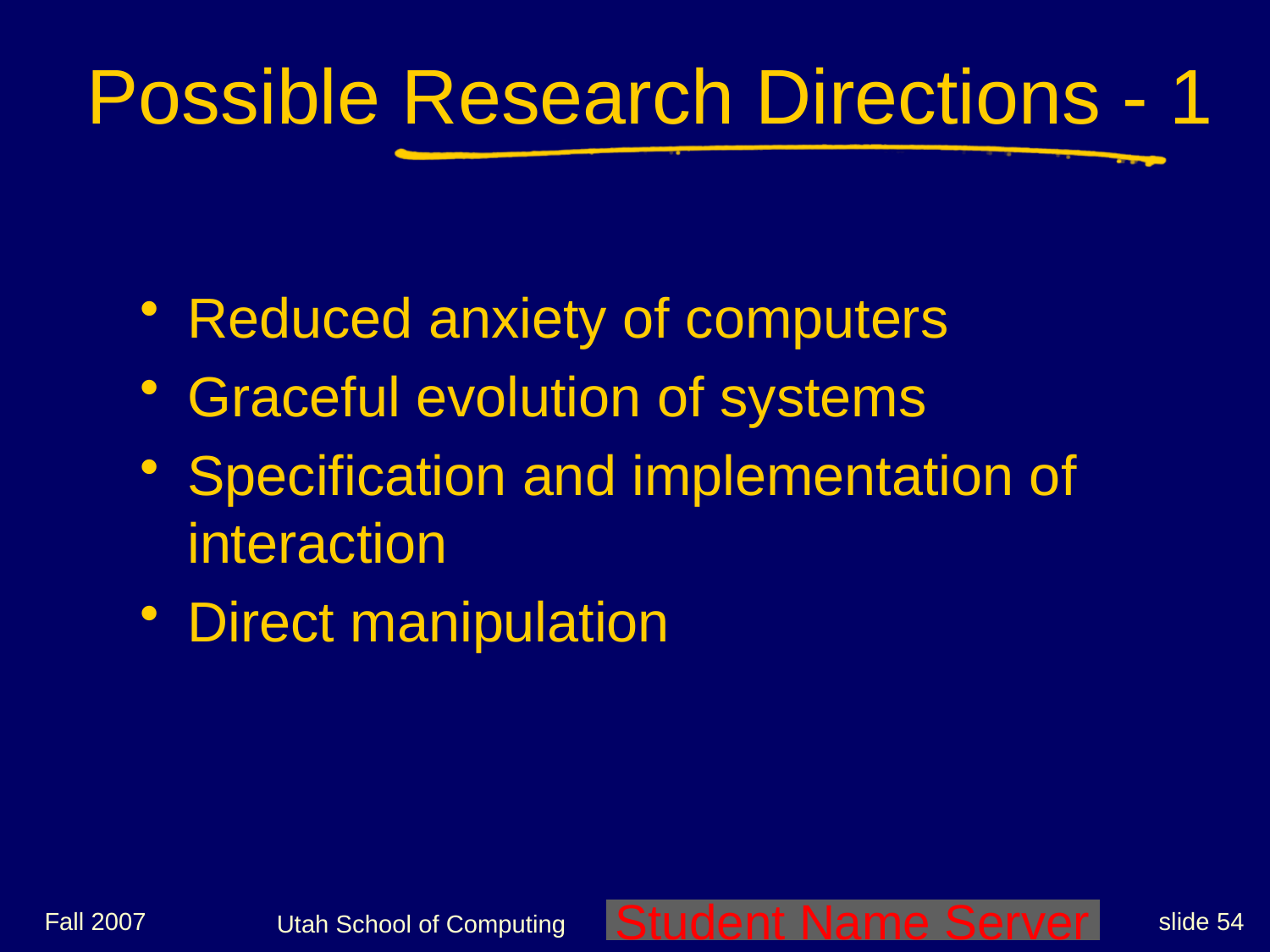

# Possible Research Directions - 1
Reduced anxiety of computers
Graceful evolution of systems
Specification and implementation of interaction
Direct manipulation
Fall 2007